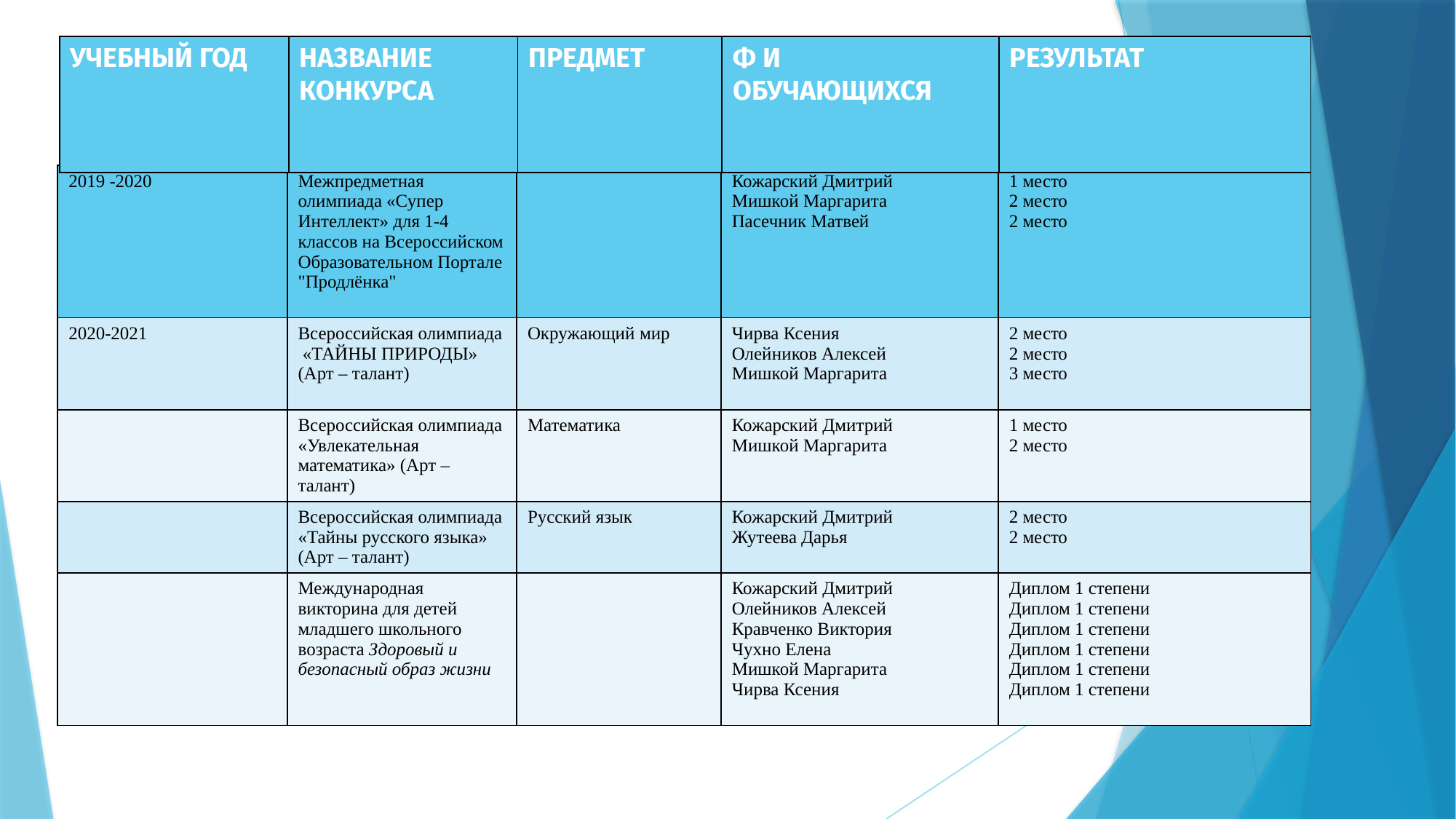

| УЧЕБНЫЙ ГОД | НАЗВАНИЕ КОНКУРСА | ПРЕДМЕТ | Ф И ОБУЧАЮЩИХСЯ | РЕЗУЛЬТАТ |
| --- | --- | --- | --- | --- |
| 2019 -2020 | Межпредметная олимпиада «Супер Интеллект» для 1-4 классов на Всероссийском Образовательном Портале "Продлёнка" |  | Кожарский Дмитрий Мишкой Маргарита Пасечник Матвей | 1 место 2 место 2 место |
| --- | --- | --- | --- | --- |
| 2020-2021 | Всероссийская олимпиада «ТАЙНЫ ПРИРОДЫ» (Арт – талант) | Окружающий мир | Чирва Ксения Олейников Алексей Мишкой Маргарита | 2 место 2 место 3 место |
|  | Всероссийская олимпиада «Увлекательная математика» (Арт – талант) | Математика | Кожарский Дмитрий Мишкой Маргарита | 1 место 2 место |
|  | Всероссийская олимпиада «Тайны русского языка» (Арт – талант) | Русский язык | Кожарский Дмитрий Жутеева Дарья | 2 место 2 место |
|  | Международная викторина для детей младшего школьного возраста Здоровый и безопасный образ жизни |  | Кожарский Дмитрий Олейников Алексей Кравченко Виктория Чухно Елена Мишкой Маргарита Чирва Ксения | Диплом 1 степени Диплом 1 степени Диплом 1 степени Диплом 1 степени Диплом 1 степени Диплом 1 степени |